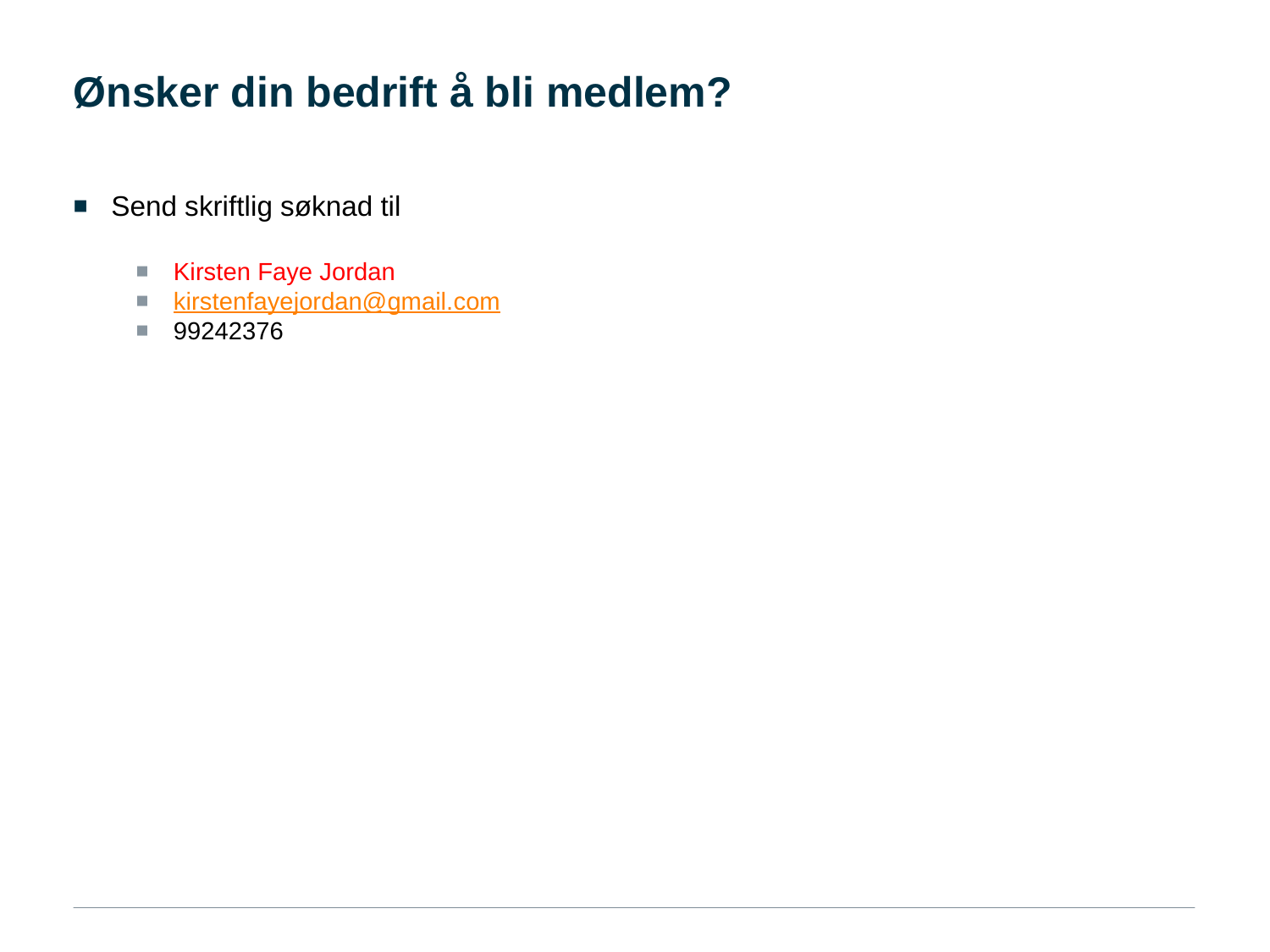

# Ønsker din bedrift å bli medlem?

Send skriftlig søknad til
Kirsten Faye Jordan
kirstenfayejordan@gmail.com
99242376